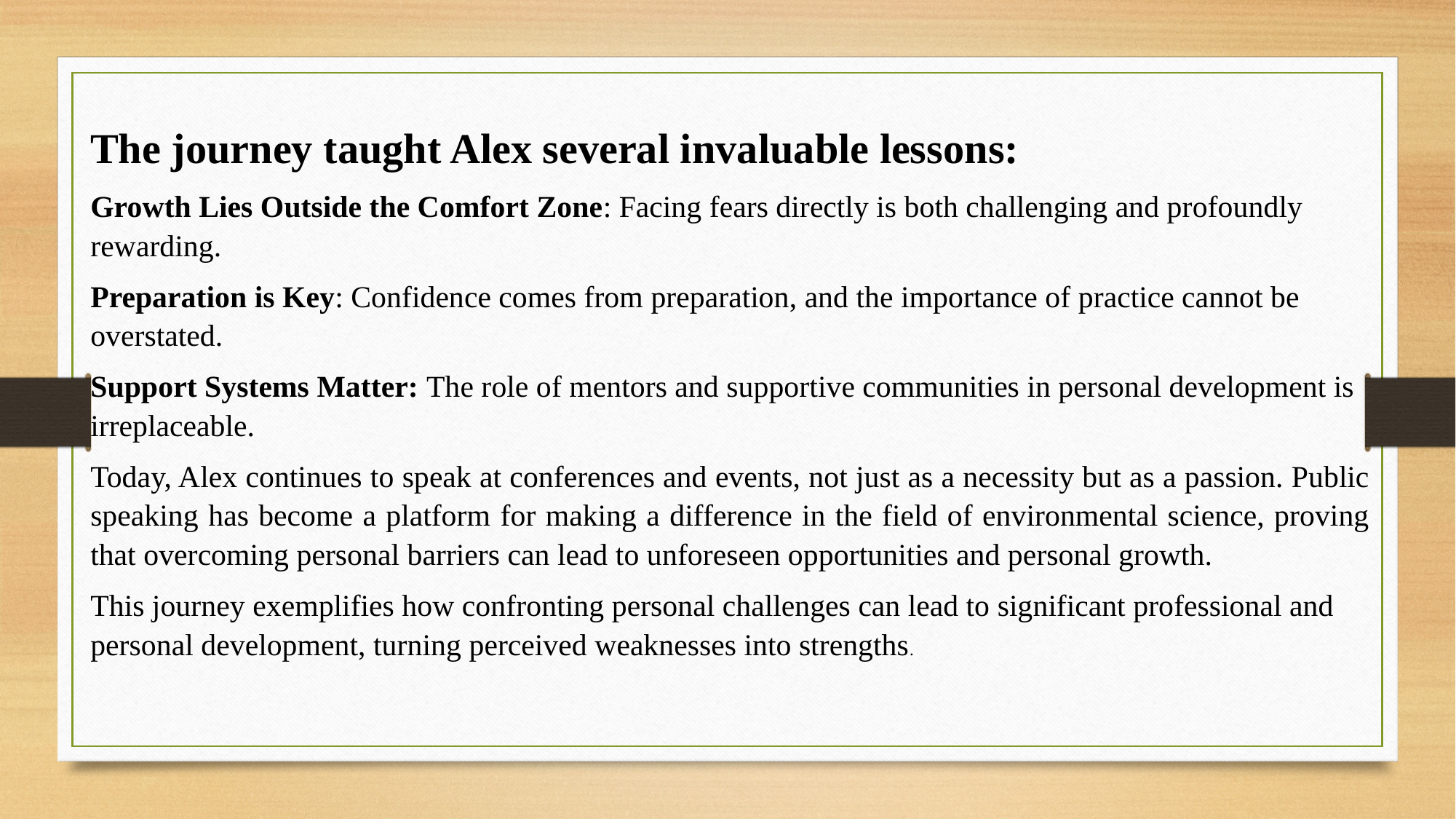

The journey taught Alex several invaluable lessons:
Growth Lies Outside the Comfort Zone: Facing fears directly is both challenging and profoundly rewarding.
Preparation is Key: Confidence comes from preparation, and the importance of practice cannot be overstated.
Support Systems Matter: The role of mentors and supportive communities in personal development is irreplaceable.
Today, Alex continues to speak at conferences and events, not just as a necessity but as a passion. Public speaking has become a platform for making a difference in the field of environmental science, proving that overcoming personal barriers can lead to unforeseen opportunities and personal growth.
This journey exemplifies how confronting personal challenges can lead to significant professional and personal development, turning perceived weaknesses into strengths.